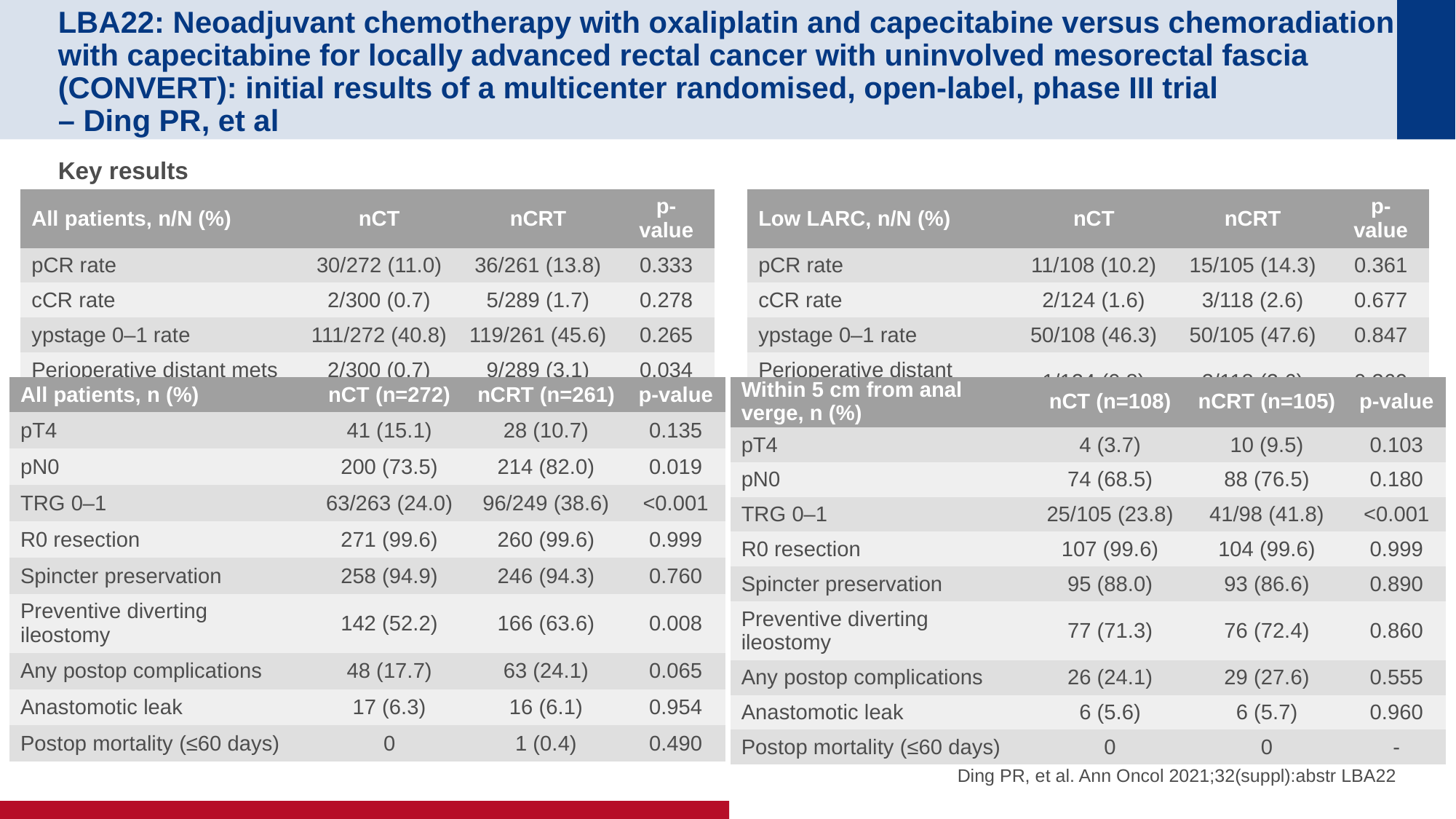

# LBA22: Neoadjuvant chemotherapy with oxaliplatin and capecitabine versus chemoradiation with capecitabine for locally advanced rectal cancer with uninvolved mesorectal fascia (CONVERT): initial results of a multicenter randomised, open-label, phase III trial – Ding PR, et al
Key results
| All patients, n/N (%) | nCT | nCRT | p-value |
| --- | --- | --- | --- |
| pCR rate | 30/272 (11.0) | 36/261 (13.8) | 0.333 |
| cCR rate | 2/300 (0.7) | 5/289 (1.7) | 0.278 |
| ypstage 0–1 rate | 111/272 (40.8) | 119/261 (45.6) | 0.265 |
| Perioperative distant mets | 2/300 (0.7) | 9/289 (3.1) | 0.034 |
| Low LARC, n/N (%) | nCT | nCRT | p-value |
| --- | --- | --- | --- |
| pCR rate | 11/108 (10.2) | 15/105 (14.3) | 0.361 |
| cCR rate | 2/124 (1.6) | 3/118 (2.6) | 0.677 |
| ypstage 0–1 rate | 50/108 (46.3) | 50/105 (47.6) | 0.847 |
| Perioperative distant mets | 1/124 (0.8) | 3/118 (2.6) | 0.369 |
| All patients, n (%) | nCT (n=272) | nCRT (n=261) | p-value |
| --- | --- | --- | --- |
| pT4 | 41 (15.1) | 28 (10.7) | 0.135 |
| pN0 | 200 (73.5) | 214 (82.0) | 0.019 |
| TRG 0–1 | 63/263 (24.0) | 96/249 (38.6) | <0.001 |
| R0 resection | 271 (99.6) | 260 (99.6) | 0.999 |
| Spincter preservation | 258 (94.9) | 246 (94.3) | 0.760 |
| Preventive diverting ileostomy | 142 (52.2) | 166 (63.6) | 0.008 |
| Any postop complications | 48 (17.7) | 63 (24.1) | 0.065 |
| Anastomotic leak | 17 (6.3) | 16 (6.1) | 0.954 |
| Postop mortality (≤60 days) | 0 | 1 (0.4) | 0.490 |
| Within 5 cm from anal verge, n (%) | nCT (n=108) | nCRT (n=105) | p-value |
| --- | --- | --- | --- |
| pT4 | 4 (3.7) | 10 (9.5) | 0.103 |
| pN0 | 74 (68.5) | 88 (76.5) | 0.180 |
| TRG 0–1 | 25/105 (23.8) | 41/98 (41.8) | <0.001 |
| R0 resection | 107 (99.6) | 104 (99.6) | 0.999 |
| Spincter preservation | 95 (88.0) | 93 (86.6) | 0.890 |
| Preventive diverting ileostomy | 77 (71.3) | 76 (72.4) | 0.860 |
| Any postop complications | 26 (24.1) | 29 (27.6) | 0.555 |
| Anastomotic leak | 6 (5.6) | 6 (5.7) | 0.960 |
| Postop mortality (≤60 days) | 0 | 0 | - |
Ding PR, et al. Ann Oncol 2021;32(suppl):abstr LBA22